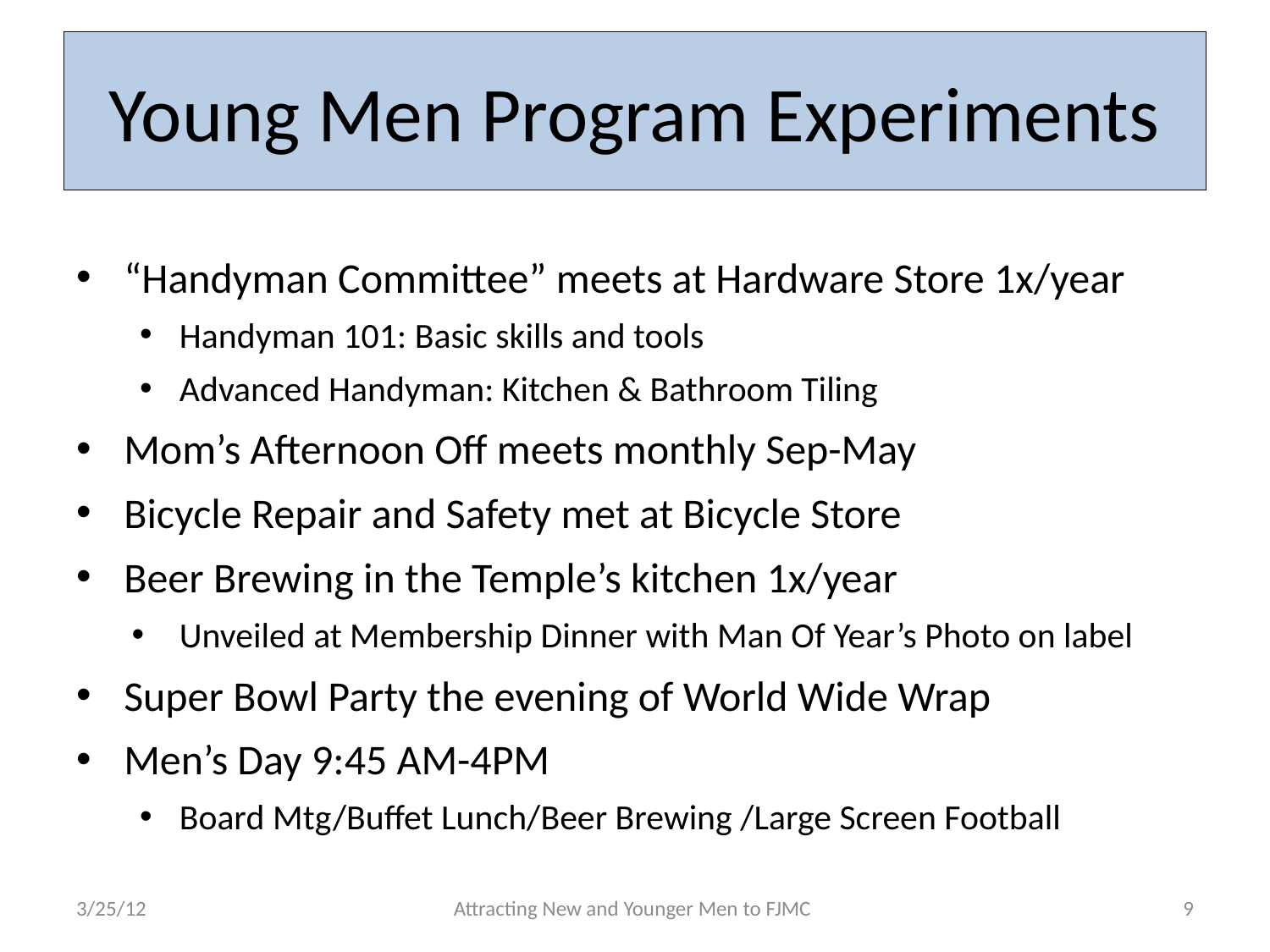

# Young Men Program Experiments

“Handyman Committee” meets at Hardware Store 1x/year
Handyman 101: Basic skills and tools
Advanced Handyman: Kitchen & Bathroom Tiling
Mom’s Afternoon Off meets monthly Sep-May
Bicycle Repair and Safety met at Bicycle Store
Beer Brewing in the Temple’s kitchen 1x/year
Unveiled at Membership Dinner with Man Of Year’s Photo on label
Super Bowl Party the evening of World Wide Wrap
Men’s Day 9:45 AM-4PM
Board Mtg/Buffet Lunch/Beer Brewing /Large Screen Football

3/25/12
Attracting New and Younger Men to FJMC
9